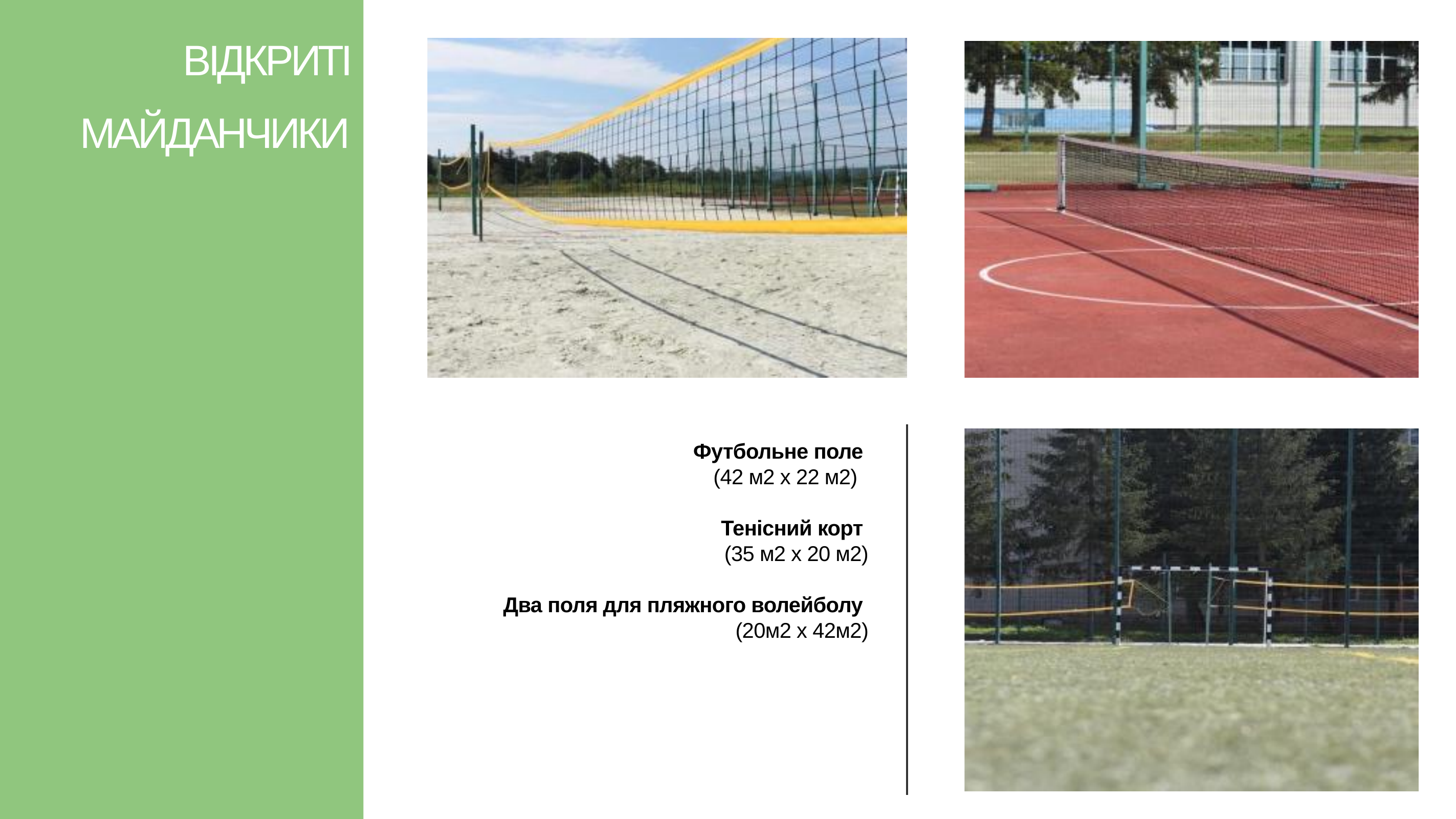

# ВІДКРИТІ МАЙДАНЧИКИ

Футбольне поле
(42 м2 х 22 м2)

Тенісний корт
(35 м2 х 20 м2)
Два поля для пляжного волейболу
(20м2 х 42м2)